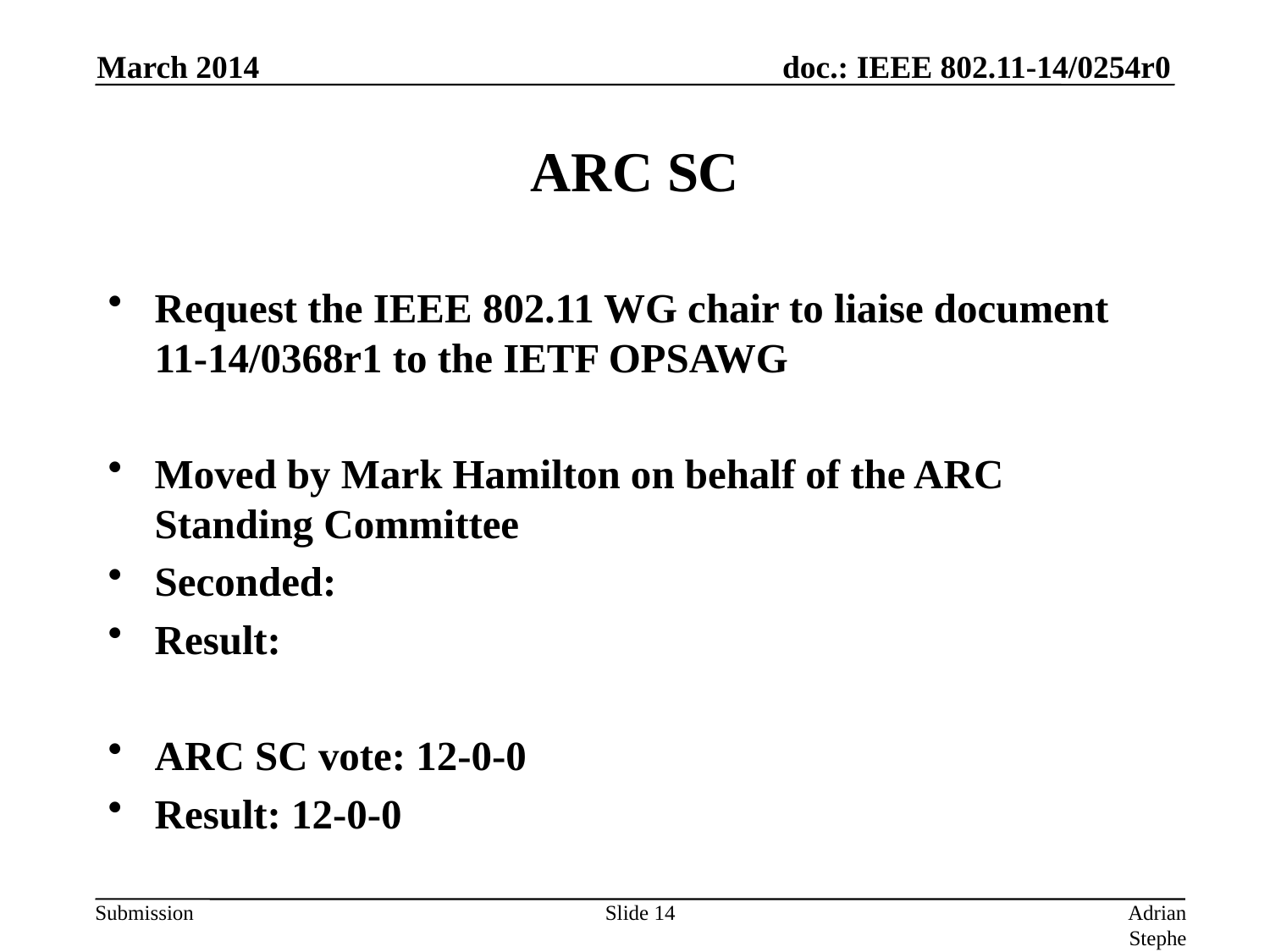

March 2014
# ARC SC
Request the IEEE 802.11 WG chair to liaise document 11-14/0368r1 to the IETF OPSAWG

Moved by Mark Hamilton on behalf of the ARC Standing Committee
Seconded:
Result:

ARC SC vote: 12-0-0
Result: 12-0-0

Slide 14
Adrian Stephens, Intel Corporation